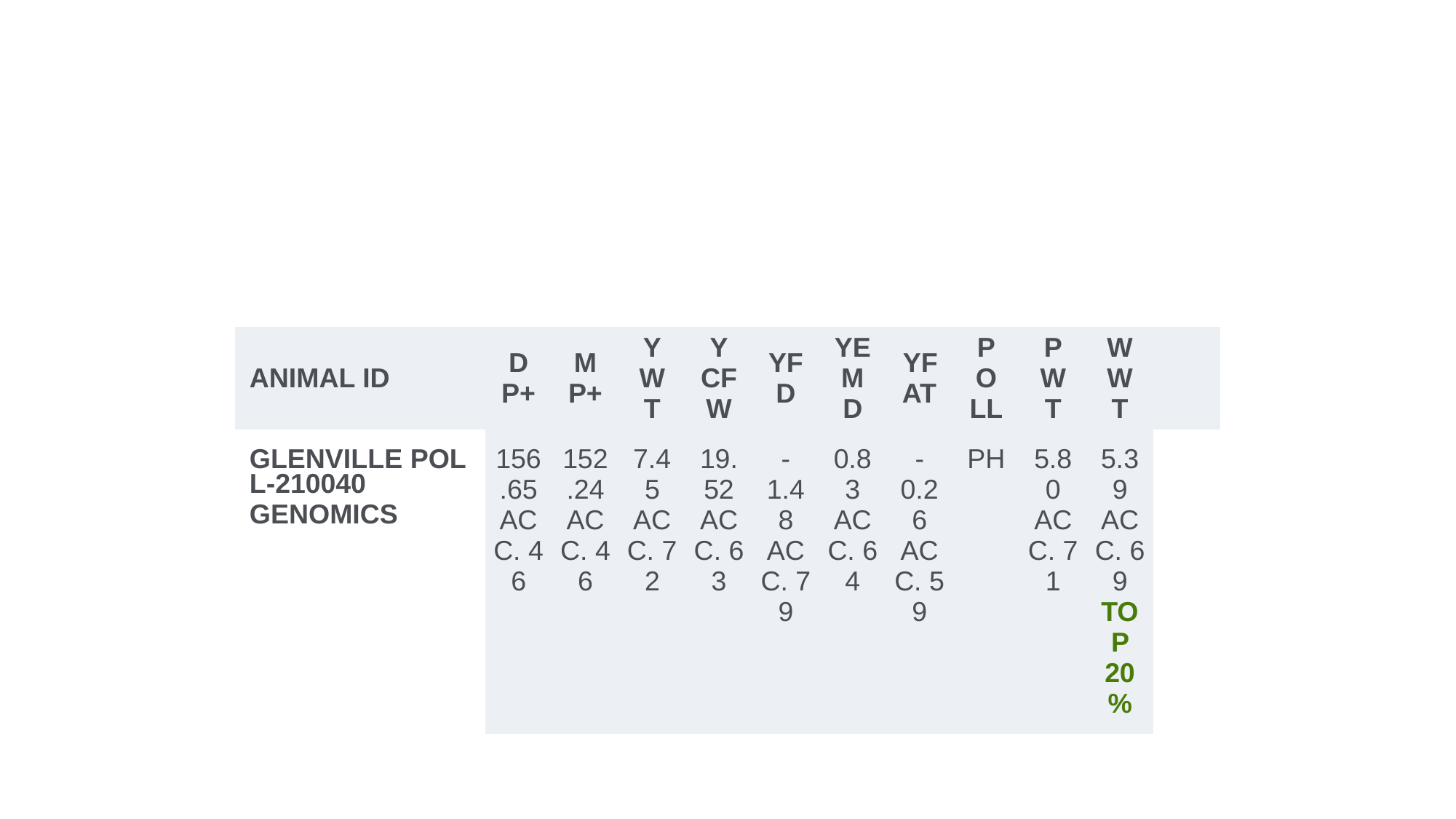

#
| ANIMAL ID | DP+ | MP+ | YWT | YCFW | YFD | YEMD | YFAT | POLL | PWT | WWT |  |
| --- | --- | --- | --- | --- | --- | --- | --- | --- | --- | --- | --- |
| GLENVILLE POLL-210040GENOMICS | 156.65 ACC. 46 | 152.24 ACC. 46 | 7.45 ACC. 72 | 19.52 ACC. 63 | -1.48 ACC. 79 | 0.83 ACC. 64 | -0.26 ACC. 59 | PH | 5.80 ACC. 71 | 5.39 ACC. 69 TOP 20% |  |